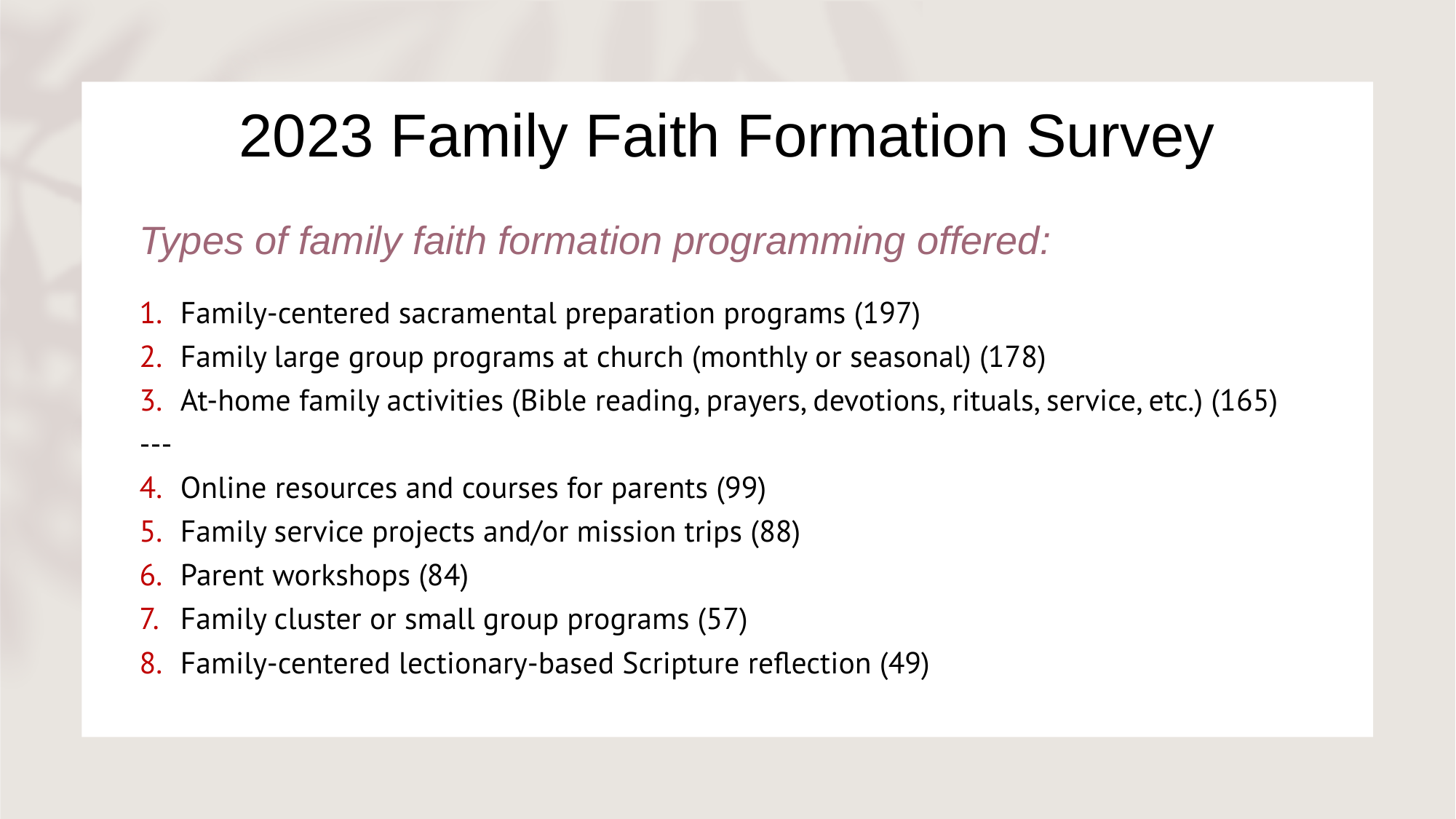

# 2023 Family Faith Formation Survey
Types of family faith formation programming offered:

Family-centered sacramental preparation programs (197)
Family large group programs at church (monthly or seasonal) (178)
At-home family activities (Bible reading, prayers, devotions, rituals, service, etc.) (165)
---
Online resources and courses for parents (99)
Family service projects and/or mission trips (88)
Parent workshops (84)
Family cluster or small group programs (57)
Family-centered lectionary-based Scripture reflection (49)